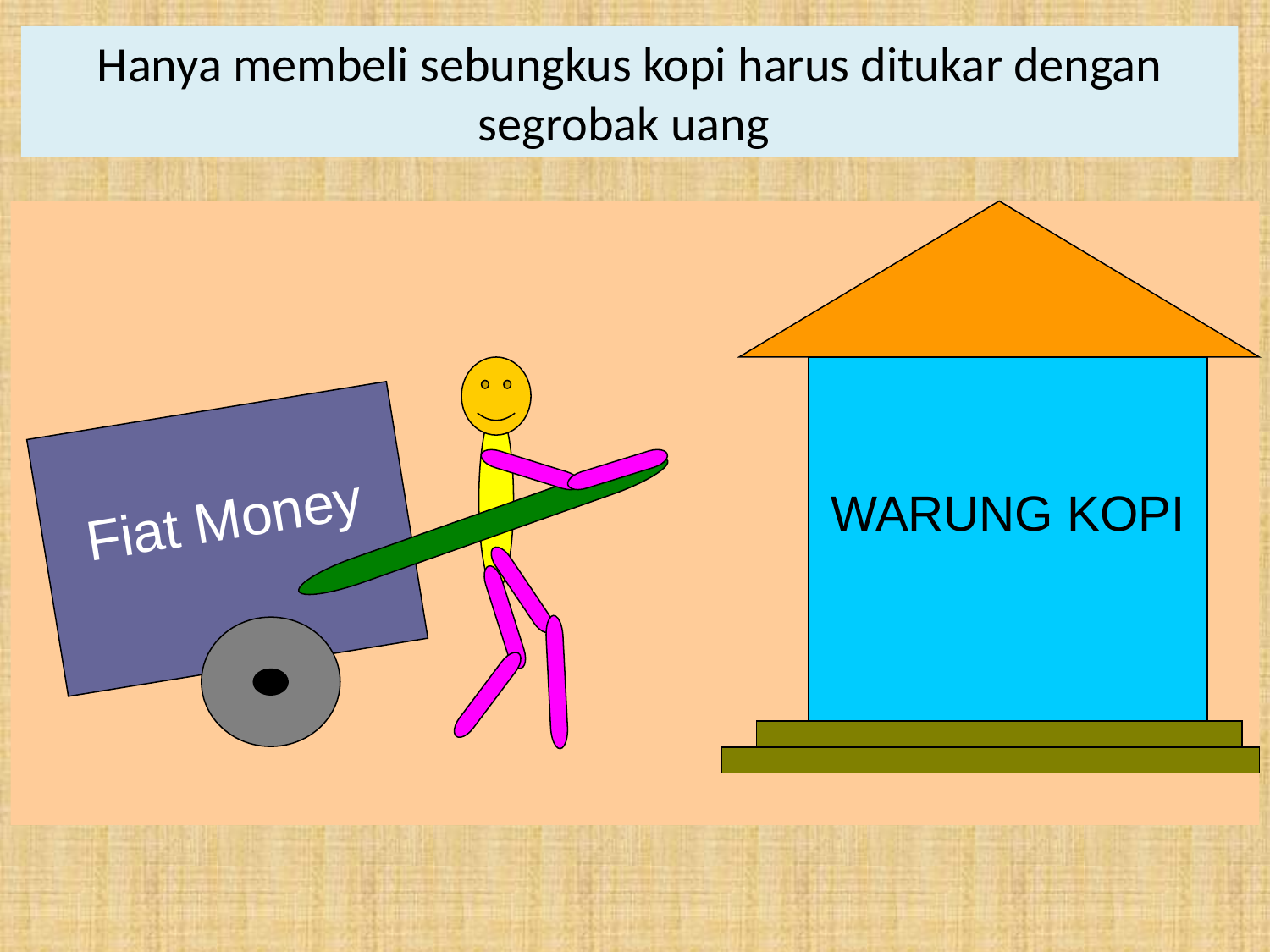

Hanya membeli sebungkus kopi harus ditukar dengan segrobak uang

WARUNG KOPI

Fiat Money